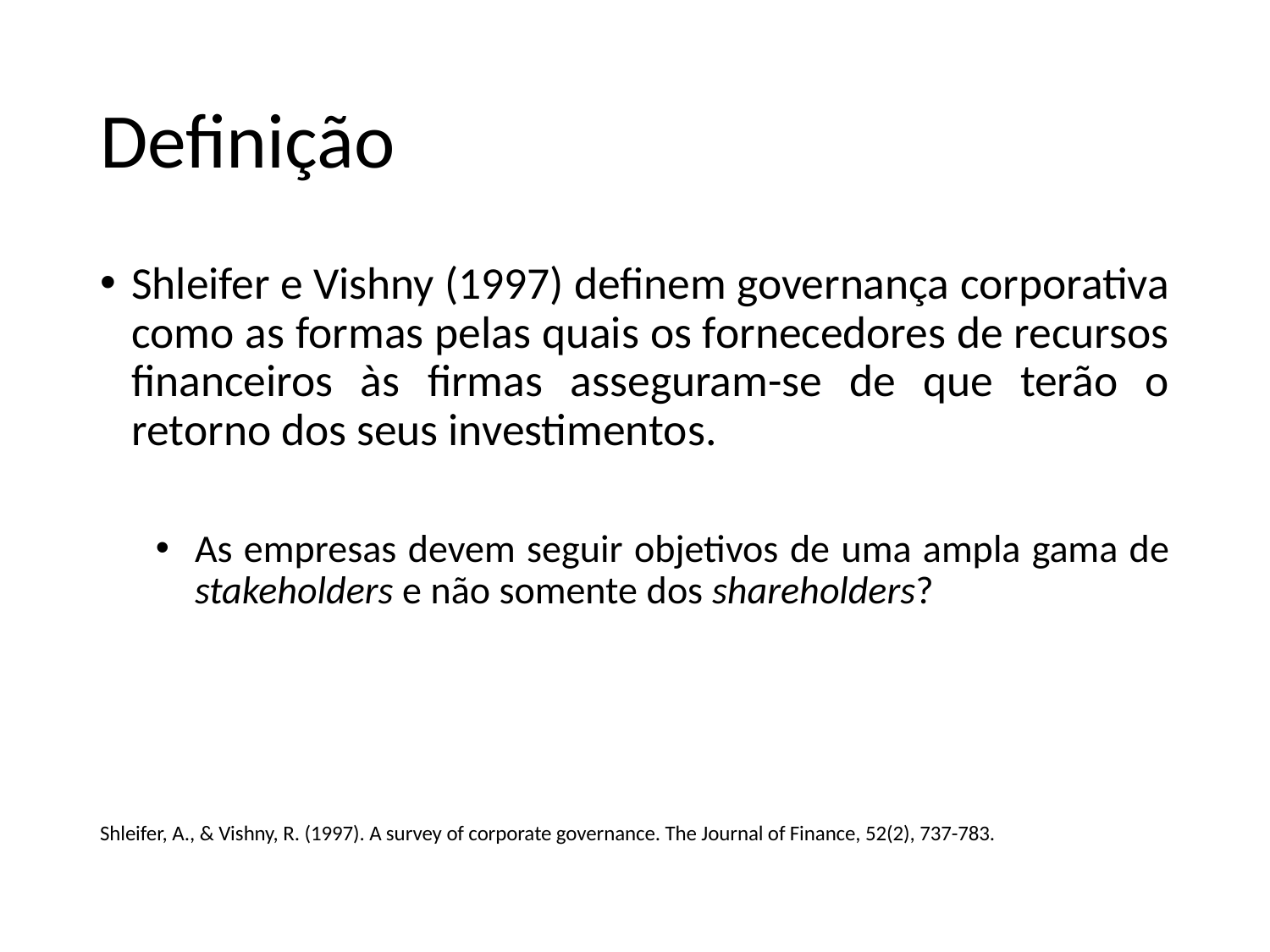

# Definição
Shleifer e Vishny (1997) definem governança corporativa como as formas pelas quais os fornecedores de recursos financeiros às firmas asseguram-se de que terão o retorno dos seus investimentos.

As empresas devem seguir objetivos de uma ampla gama de stakeholders e não somente dos shareholders?

Shleifer, A., & Vishny, R. (1997). A survey of corporate governance. The Journal of Finance, 52(2), 737-783.